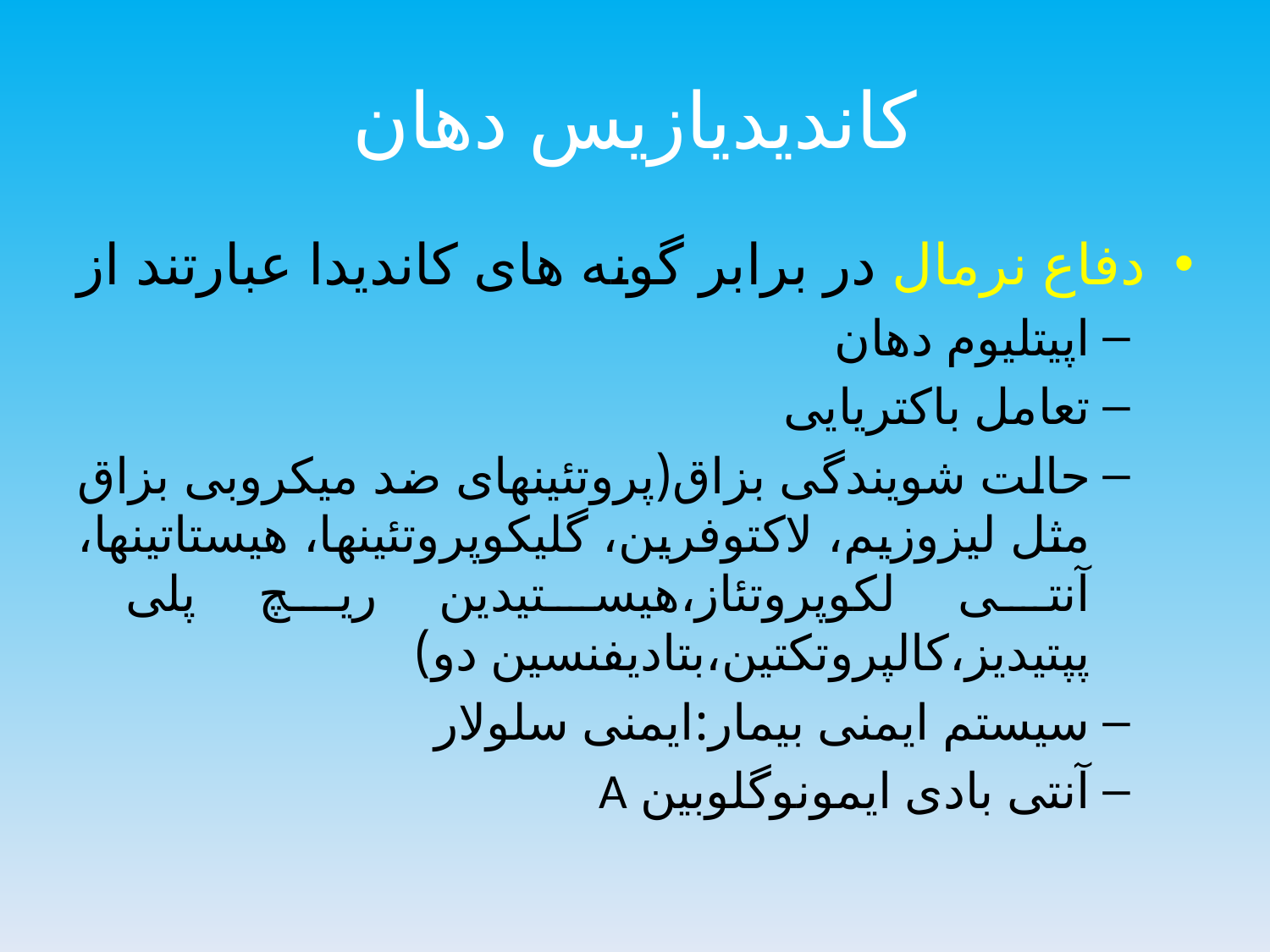

# کاندیدیازیس دهان
دفاع نرمال در برابر گونه های کاندیدا عبارتند از
اپیتلیوم دهان
تعامل باکتریایی
حالت شویندگی بزاق(پروتئینهای ضد میکروبی بزاق مثل لیزوزیم، لاکتوفرین، گلیکوپروتئینها، هیستاتینها، آنتی لکوپروتئاز،هیستیدین ریچ پلی پپتیدیز،کالپروتکتین،بتادیفنسین دو)
سیستم ایمنی بیمار:ایمنی سلولار
آنتی بادی ایمونوگلوبین A